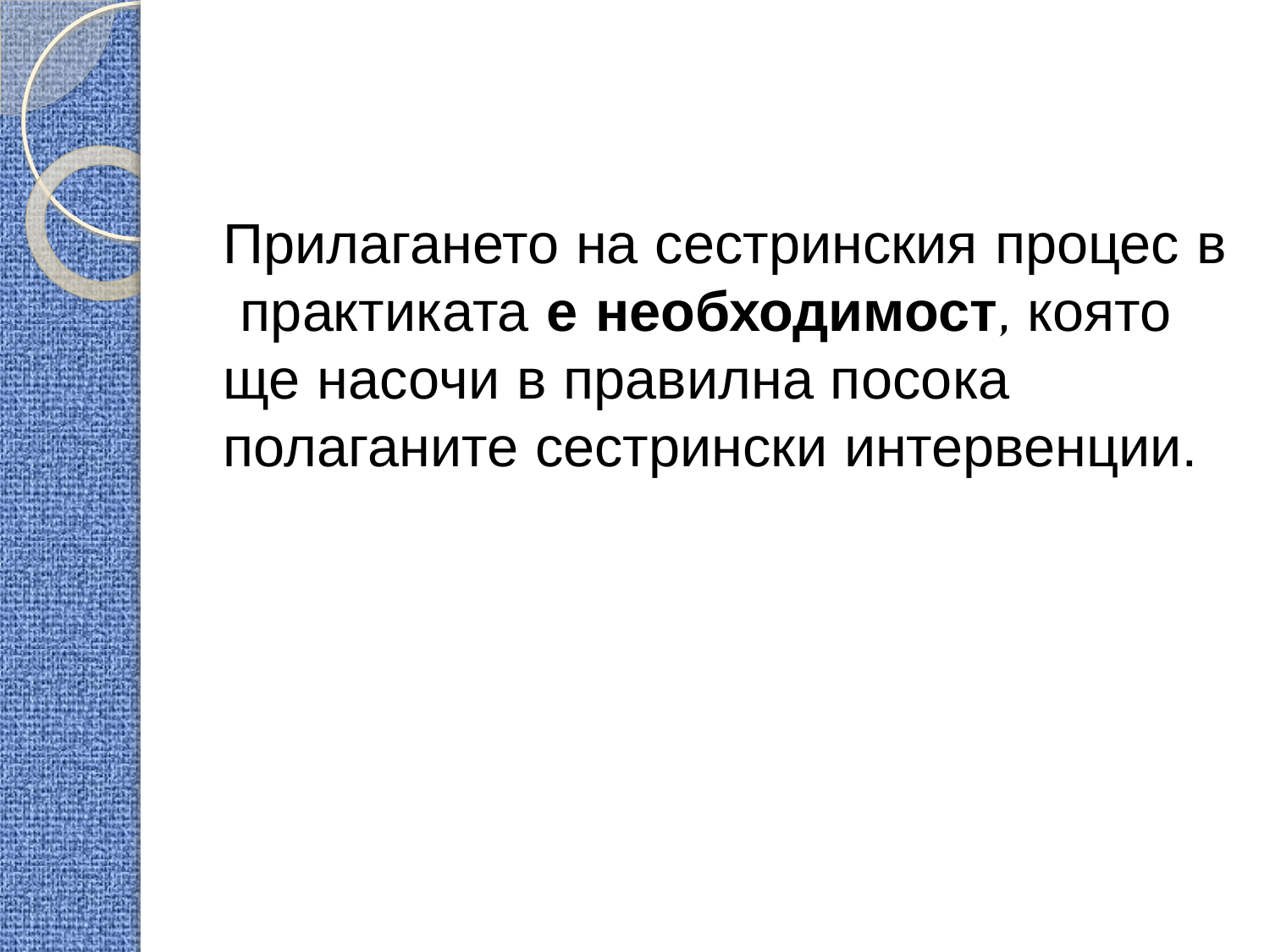

#
Прилагането на сестринския процес в  практиката е необходимост, която ще насочи в правилна посока полаганите сестрински интервенции.